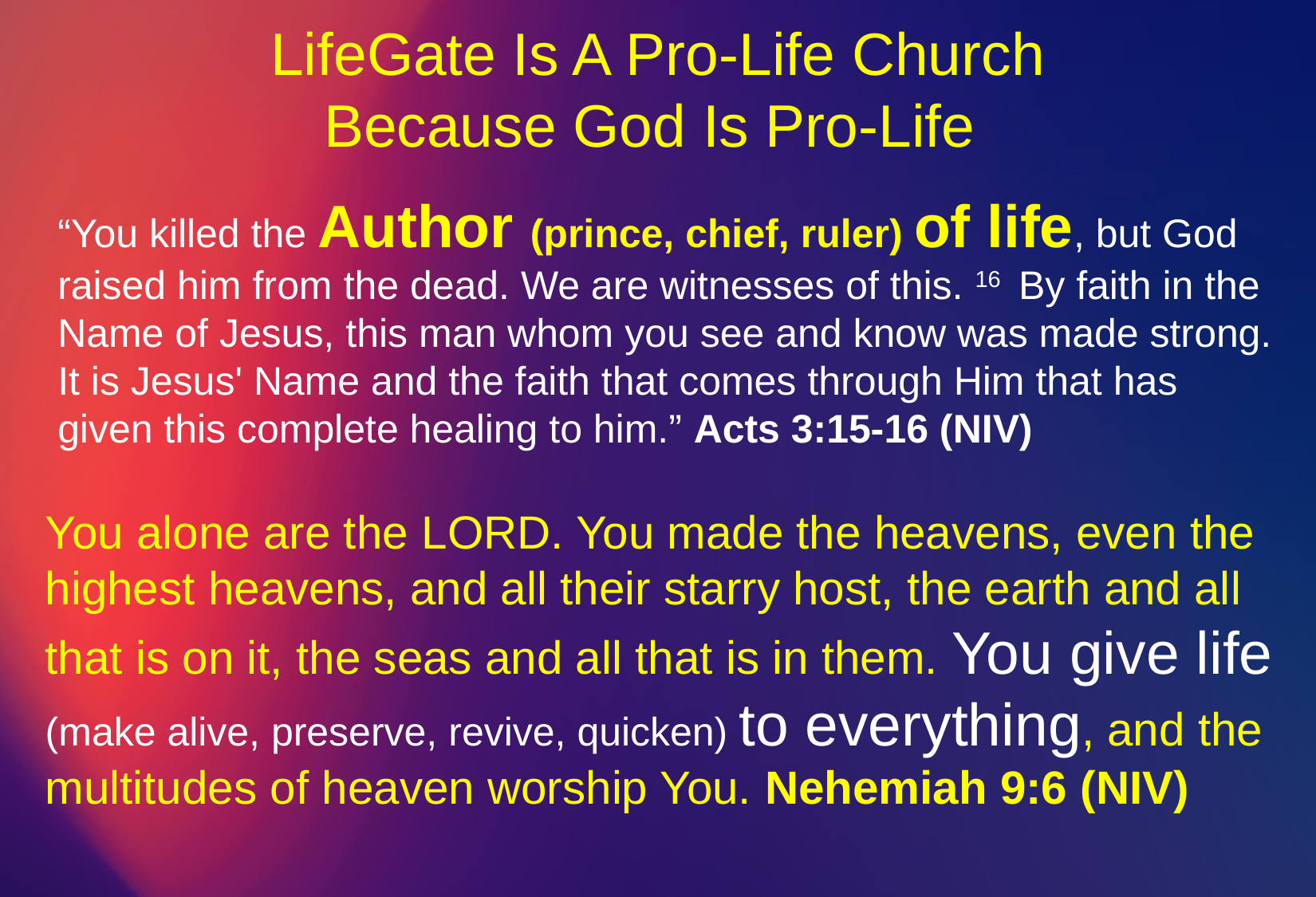

LifeGate Is A Pro-Life Church
Because God Is Pro-Life
“You killed the Author (prince, chief, ruler) of life, but God raised him from the dead. We are witnesses of this. 16  By faith in the Name of Jesus, this man whom you see and know was made strong. It is Jesus' Name and the faith that comes through Him that has given this complete healing to him.” Acts 3:15-16 (NIV)
You alone are the LORD. You made the heavens, even the highest heavens, and all their starry host, the earth and all that is on it, the seas and all that is in them. You give life (make alive, preserve, revive, quicken) to everything, and the multitudes of heaven worship You. Nehemiah 9:6 (NIV)